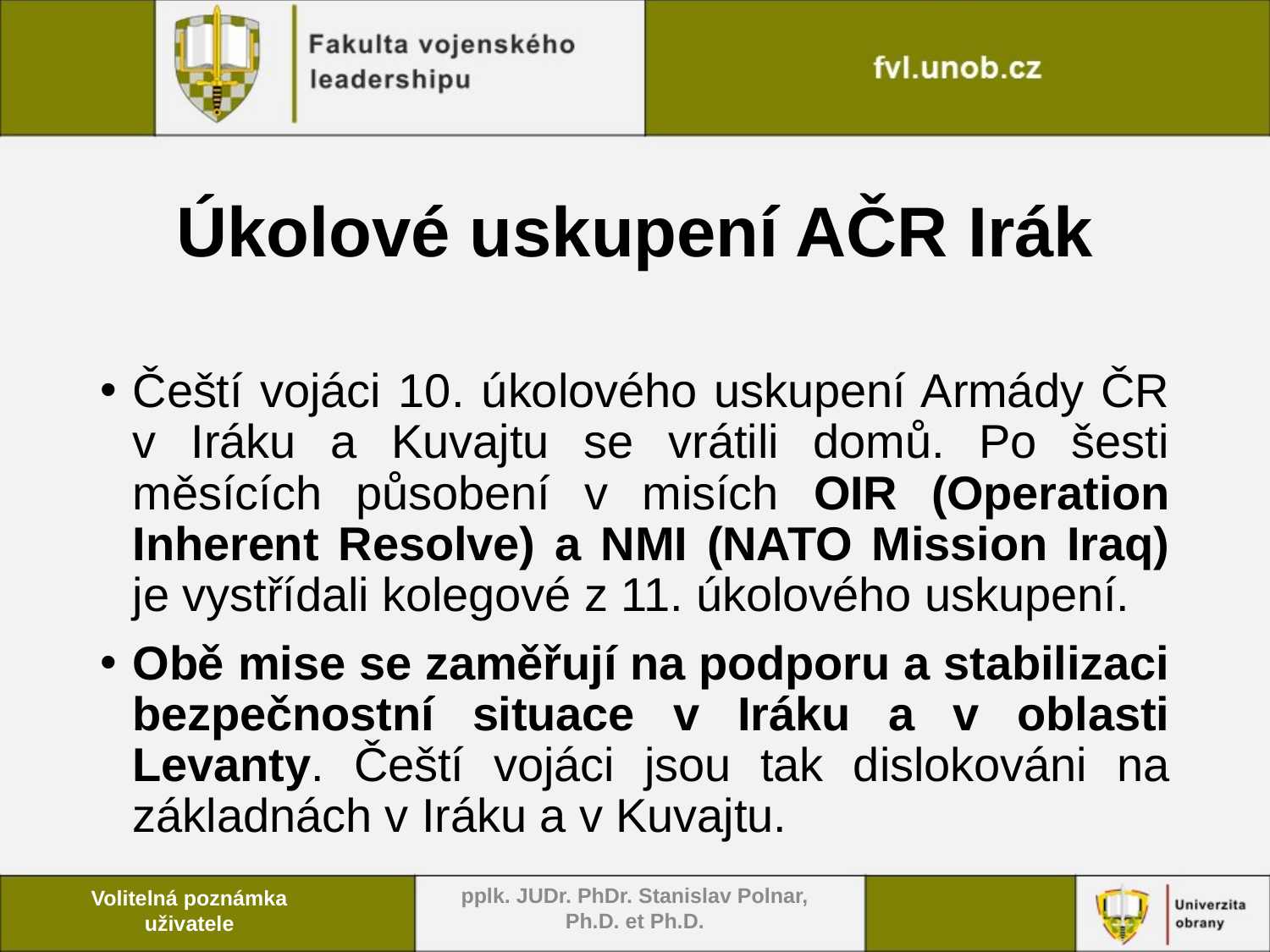

# Úkolové uskupení AČR Irák
Čeští vojáci 10. úkolového uskupení Armády ČR v Iráku a Kuvajtu se vrátili domů. Po šesti měsících působení v misích OIR (Operation Inherent Resolve) a NMI (NATO Mission Iraq) je vystřídali kolegové z 11. úkolového uskupení.
Obě mise se zaměřují na podporu a stabilizaci bezpečnostní situace v Iráku a v oblasti Levanty. Čeští vojáci jsou tak dislokováni na základnách v Iráku a v Kuvajtu.
pplk. JUDr. PhDr. Stanislav Polnar, Ph.D. et Ph.D.
Volitelná poznámka uživatele